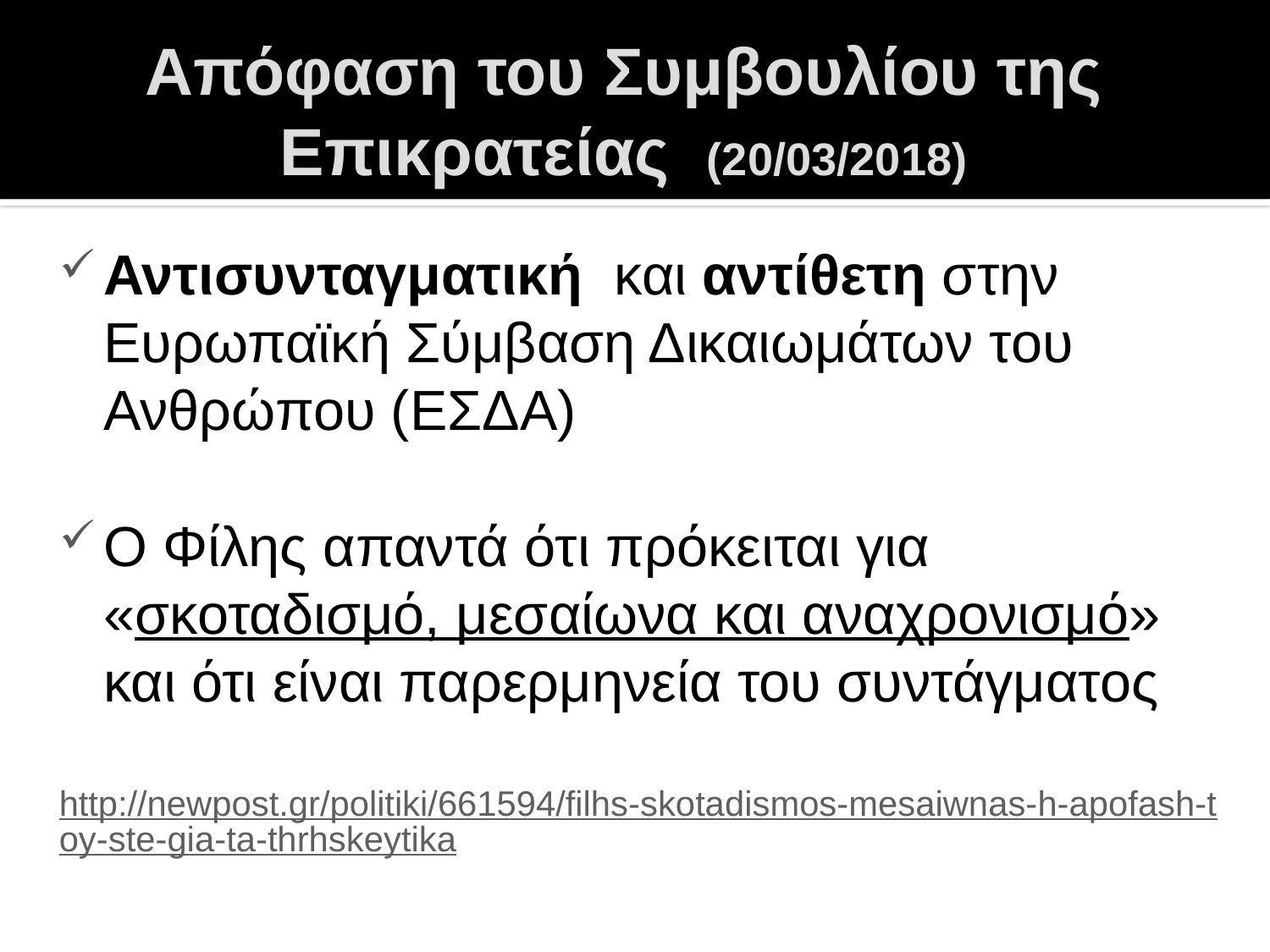

# Απόφαση του Συμβουλίου της Επικρατείας  (20/03/2018)
Αντισυνταγματική  και αντίθετη στην Ευρωπαϊκή Σύμβαση Δικαιωμάτων του Ανθρώπου (ΕΣΔΑ)

Ο Φίλης απαντά ότι πρόκειται για «σκοταδισμό, μεσαίωνα και αναχρονισμό» και ότι είναι παρερμηνεία του συντάγματος

http://newpost.gr/politiki/661594/filhs-skotadismos-mesaiwnas-h-apofash-toy-ste-gia-ta-thrhskeytika